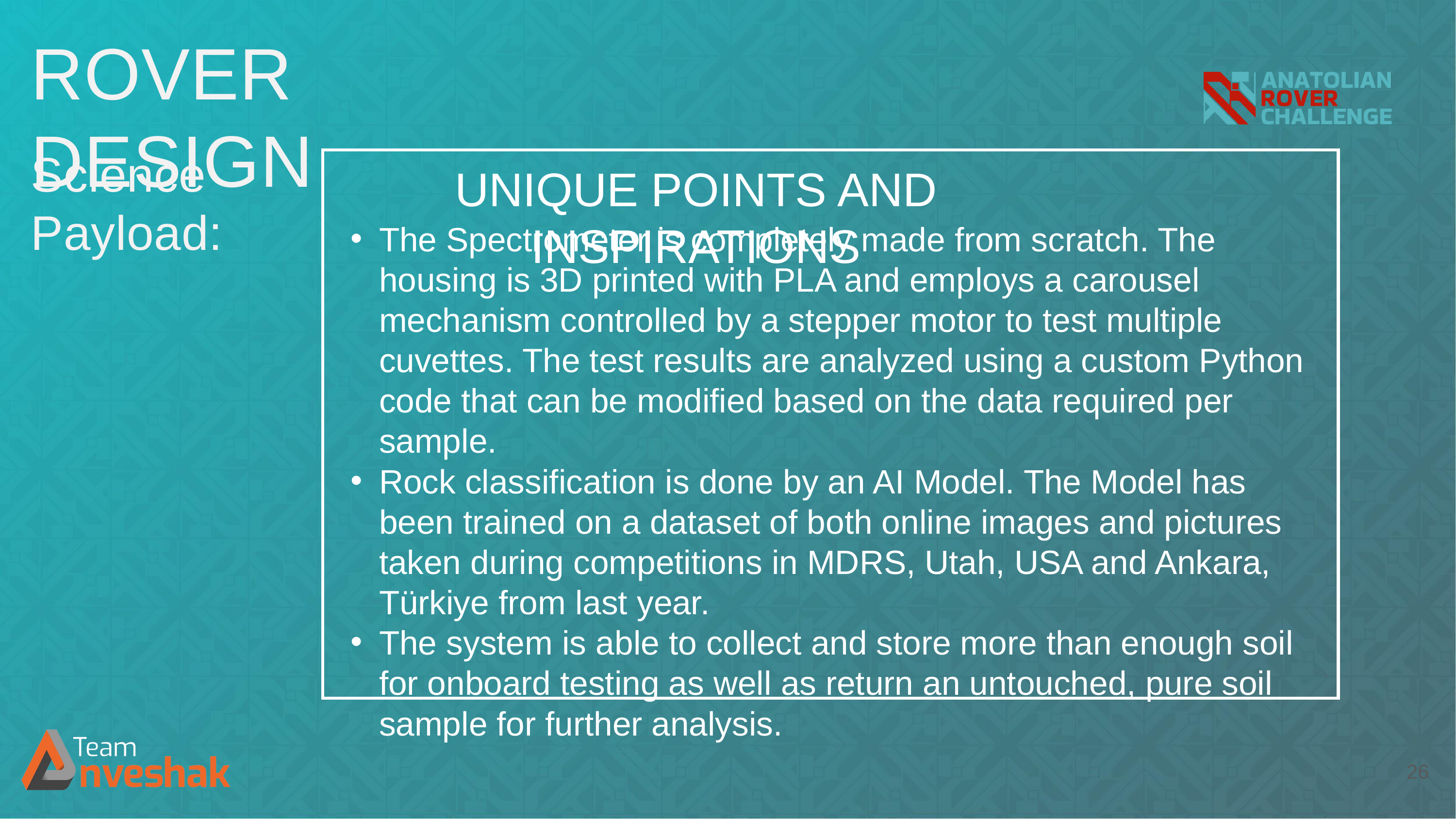

ROVER DESIGN

Science Payload:

UNIQUE POINTS AND INSPIRATIONS
The Spectrometer is completely made from scratch. The housing is 3D printed with PLA and employs a carousel mechanism controlled by a stepper motor to test multiple cuvettes. The test results are analyzed using a custom Python code that can be modified based on the data required per sample.
Rock classification is done by an AI Model. The Model has been trained on a dataset of both online images and pictures taken during competitions in MDRS, Utah, USA and Ankara, Türkiye from last year.
The system is able to collect and store more than enough soil for onboard testing as well as return an untouched, pure soil sample for further analysis.

26